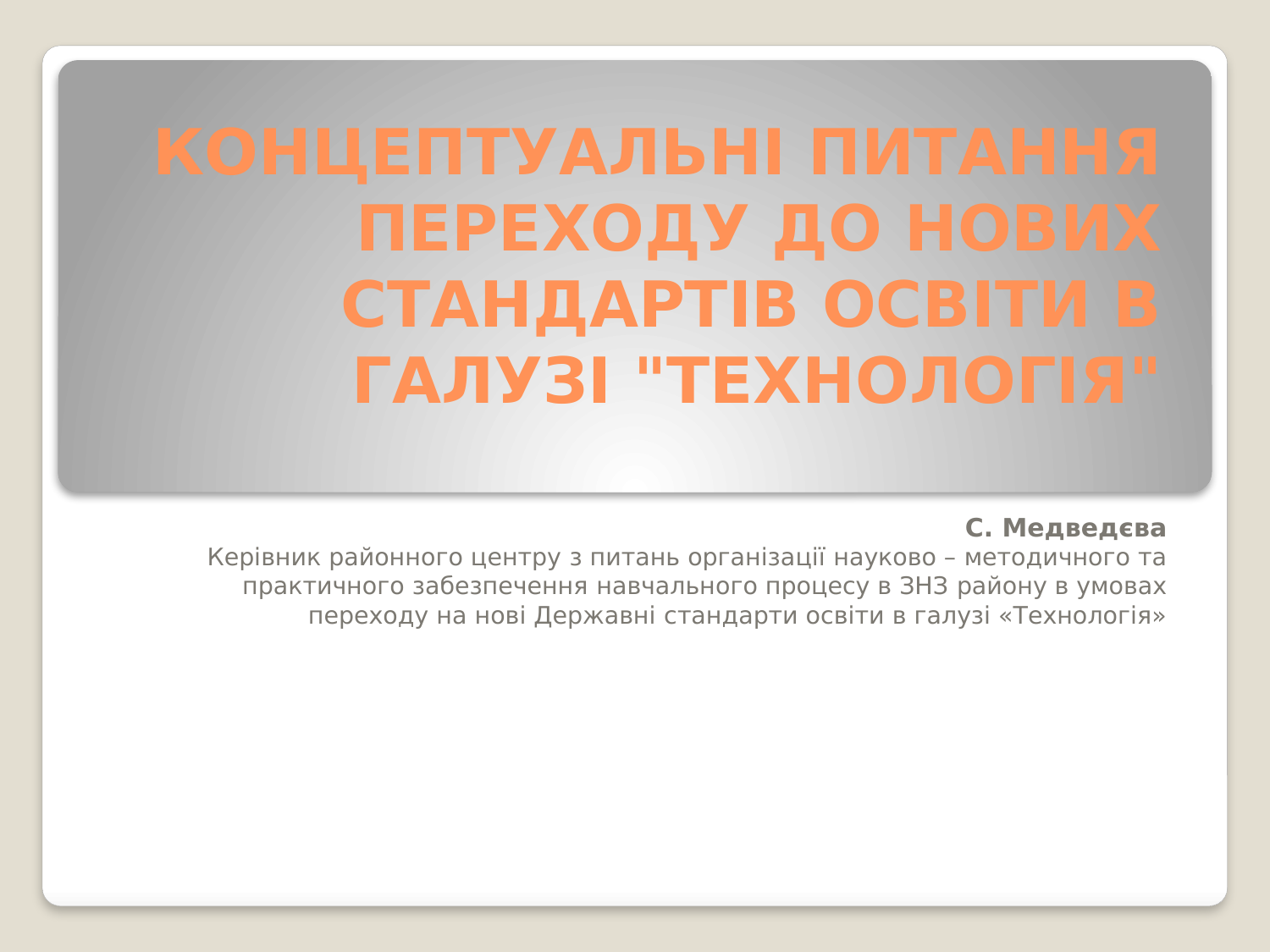

# КОНЦЕПТУАЛЬНІ ПИТАННЯ ПЕРЕХОДУ ДО НОВИХ СТАНДАРТІВ ОСВІТИ В ГАЛУЗІ "ТЕХНОЛОГІЯ"
  С. Медведєва
Керівник районного центру з питань організації науково – методичного та практичного забезпечення навчального процесу в ЗНЗ району в умовах переходу на нові Державні cтандарти освіти в галузі «Технологія»